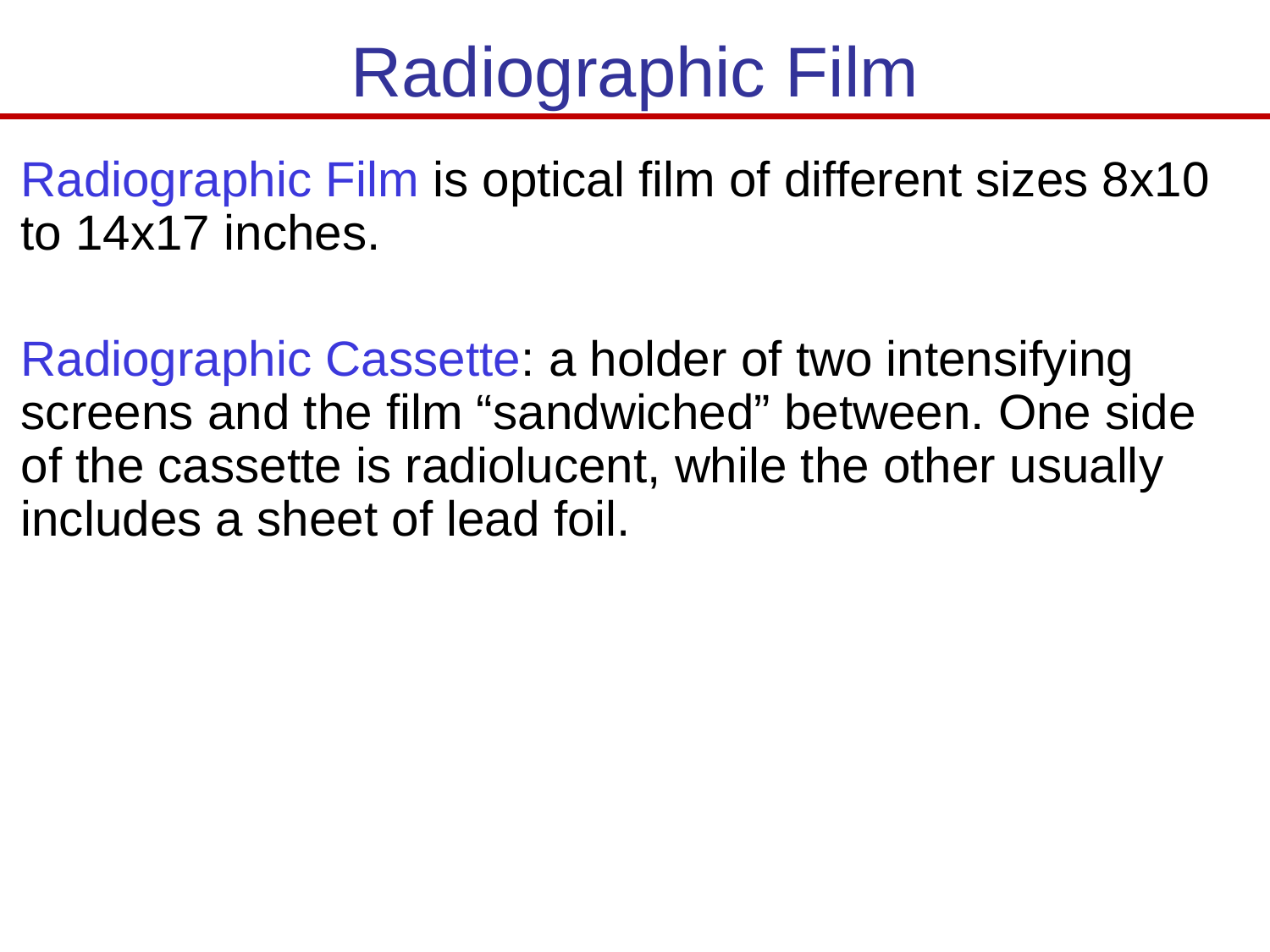

# Radiographic Film
Radiographic Film is optical film of different sizes 8x10 to 14x17 inches.

Radiographic Cassette: a holder of two intensifying screens and the film “sandwiched” between. One side of the cassette is radiolucent, while the other usually includes a sheet of lead foil.